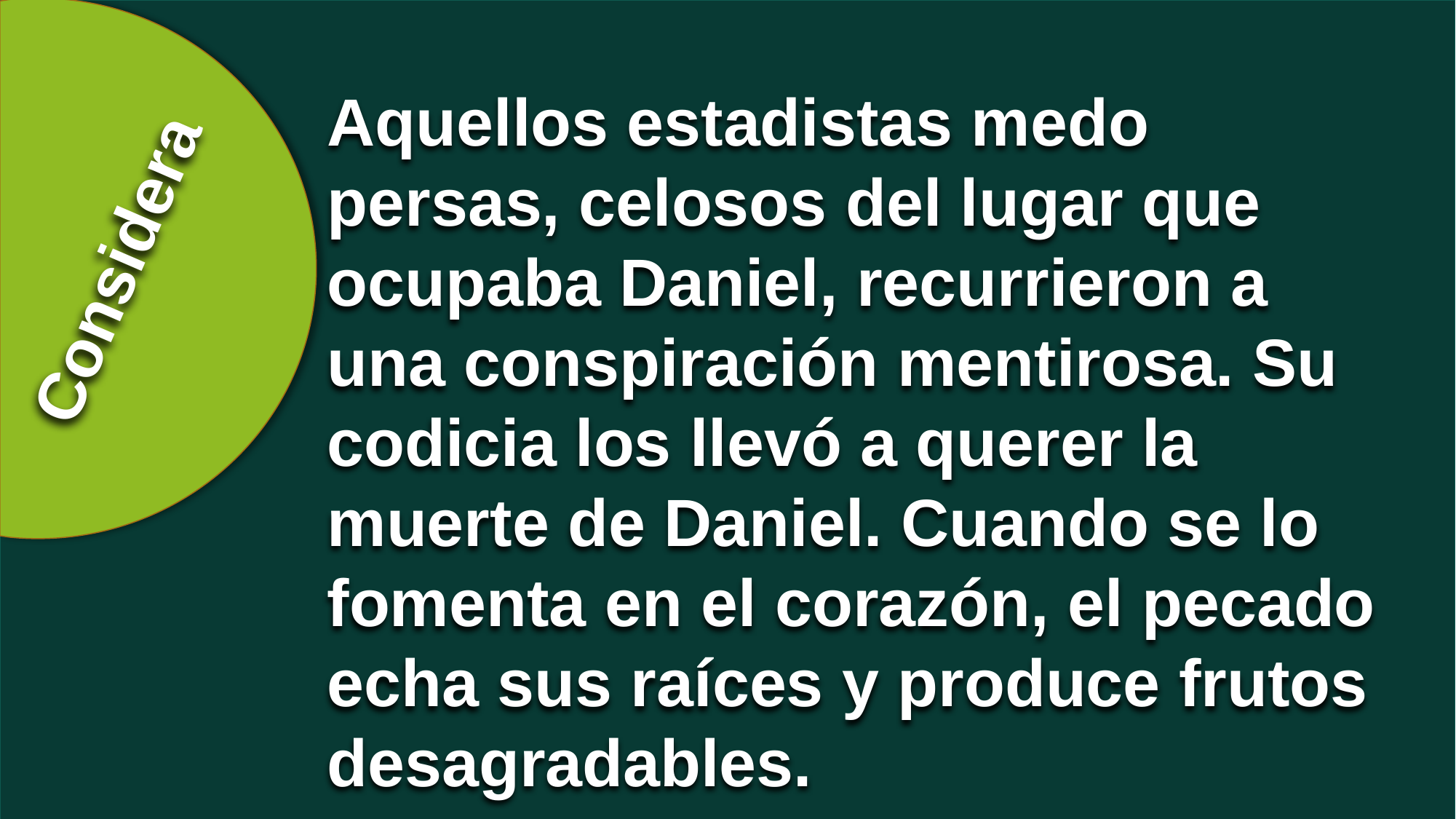

Aquellos estadistas medo persas, celosos del lugar que ocupaba Daniel, recurrieron a una conspiración mentirosa. Su codicia los llevó a querer la muerte de Daniel. Cuando se lo fomenta en el corazón, el pecado echa sus raíces y produce frutos desagradables.
Considera